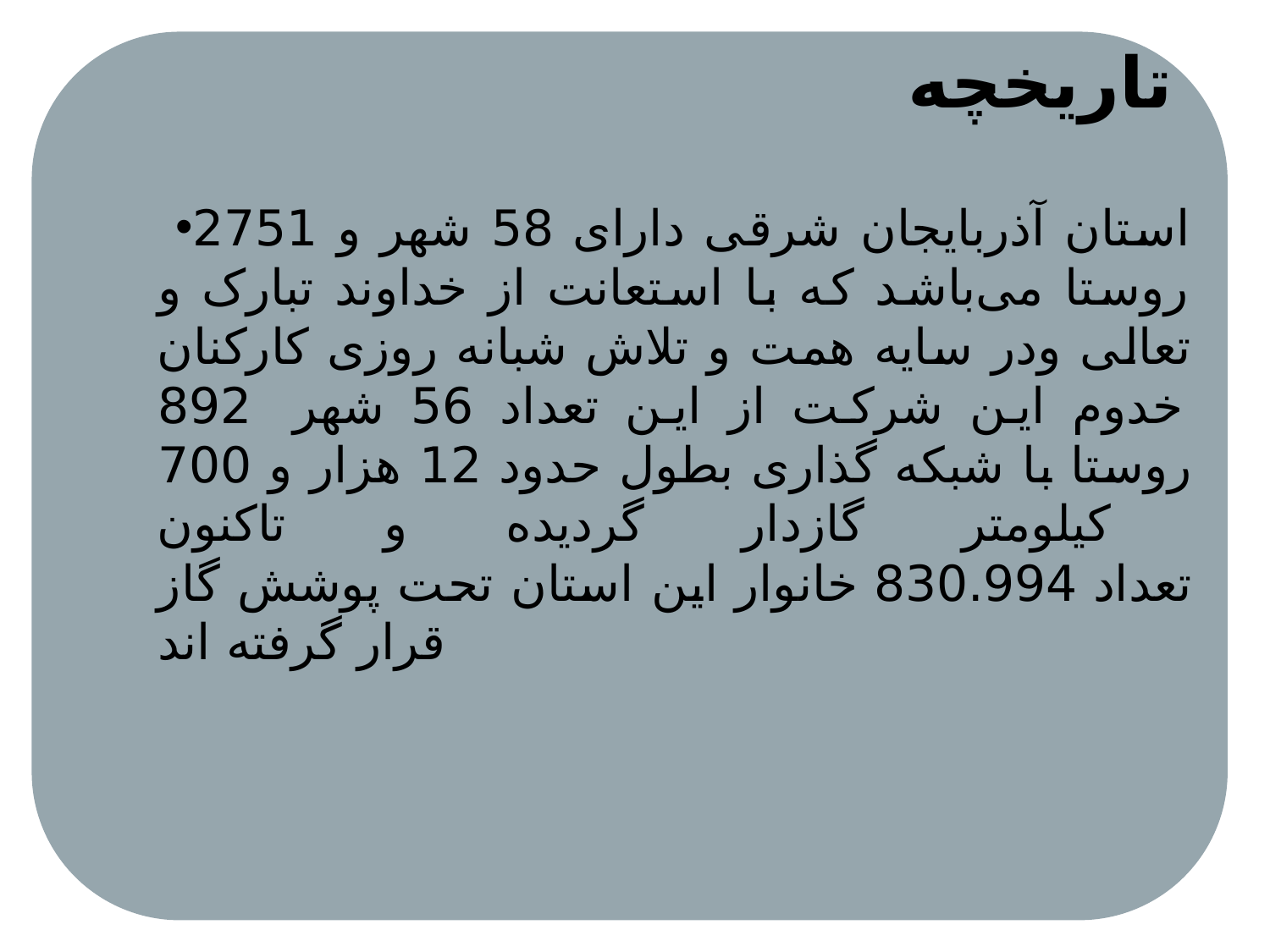

# تاریخچه

استان آذربایجان شرقی دارای 58 شهر و 2751 روستا می‌باشد که با استعانت از خداوند تبارک و تعالی ودر سایه همت و تلاش شبانه روزی کارکنان خدوم این شرکت از این تعداد 56 شهر  892 روستا با شبکه گذاری بطول حدود 12 هزار و 700 کیلومتر گازدار گردیده و تاکنون تعداد 830.994 خانوار این استان تحت پوشش گاز قرار گرفته اند